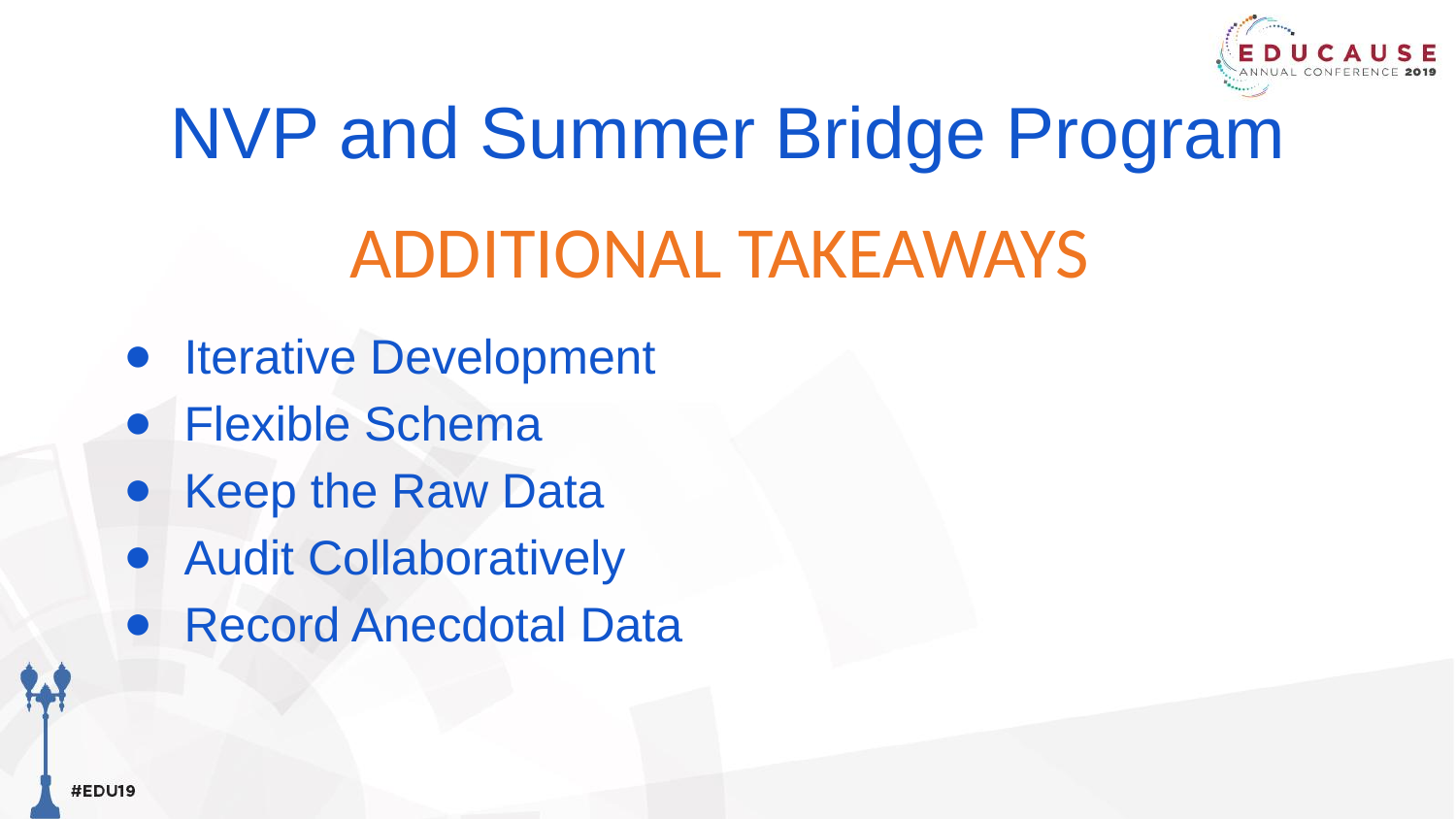

# NVP and Summer Bridge Program
ADDITIONAL TAKEAWAYS
Iterative Development
Flexible Schema
Keep the Raw Data
Audit Collaboratively
Record Anecdotal Data